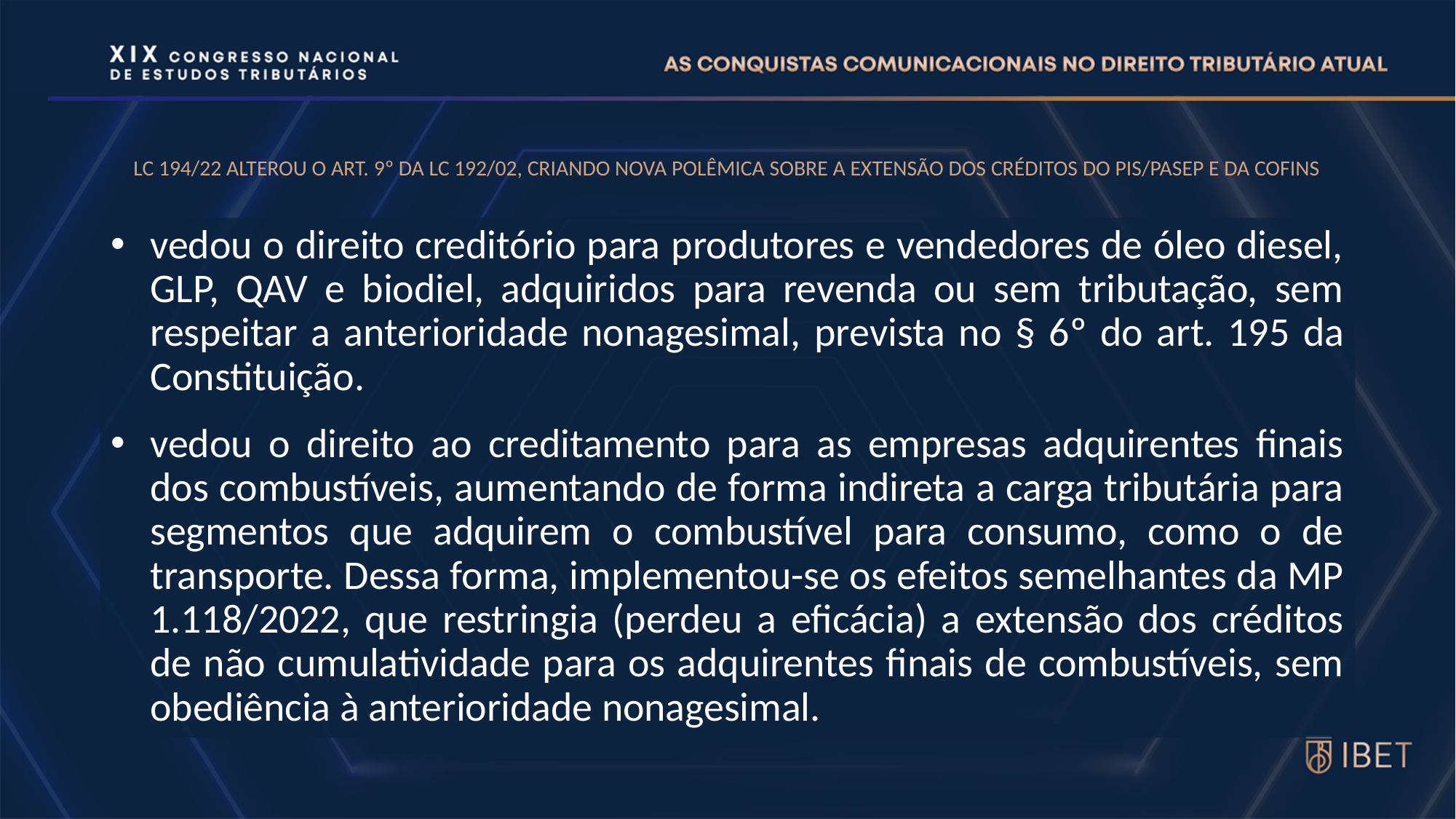

# LC 194/22 ALTEROU O ART. 9º DA LC 192/02, CRIANDO NOVA POLÊMICA SOBRE A EXTENSÃO DOS CRÉDITOS DO PIS/PASEP E DA COFINS
vedou o direito creditório para produtores e vendedores de óleo diesel, GLP, QAV e biodiel, adquiridos para revenda ou sem tributação, sem respeitar a anterioridade nonagesimal, prevista no § 6º do art. 195 da Constituição.
vedou o direito ao creditamento para as empresas adquirentes finais dos combustíveis, aumentando de forma indireta a carga tributária para segmentos que adquirem o combustível para consumo, como o de transporte. Dessa forma, implementou-se os efeitos semelhantes da MP 1.118/2022, que restringia (perdeu a eficácia) a extensão dos créditos de não cumulatividade para os adquirentes finais de combustíveis, sem obediência à anterioridade nonagesimal.